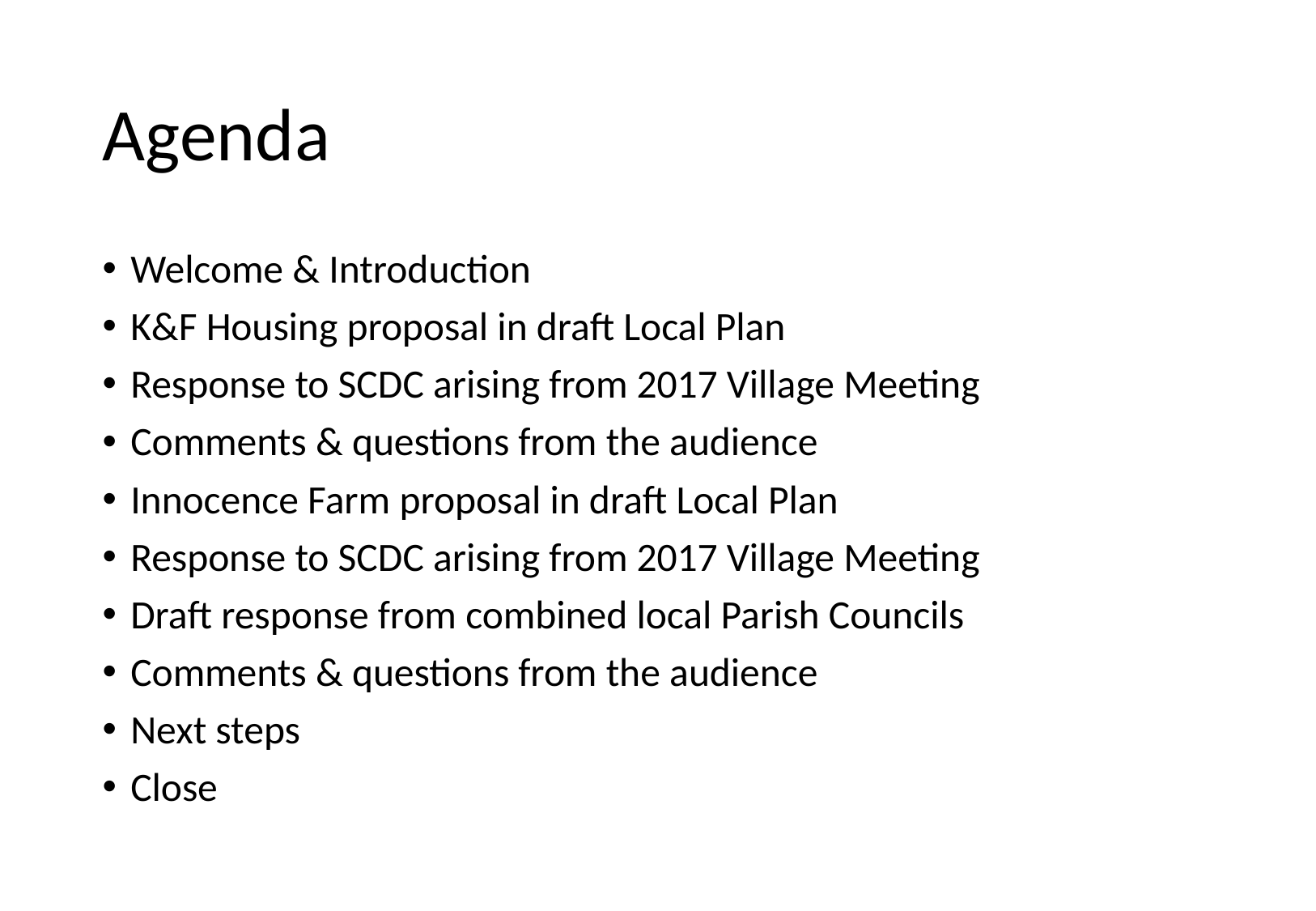

# Agenda
Welcome & Introduction
K&F Housing proposal in draft Local Plan
Response to SCDC arising from 2017 Village Meeting
Comments & questions from the audience
Innocence Farm proposal in draft Local Plan
Response to SCDC arising from 2017 Village Meeting
Draft response from combined local Parish Councils
Comments & questions from the audience
Next steps
Close